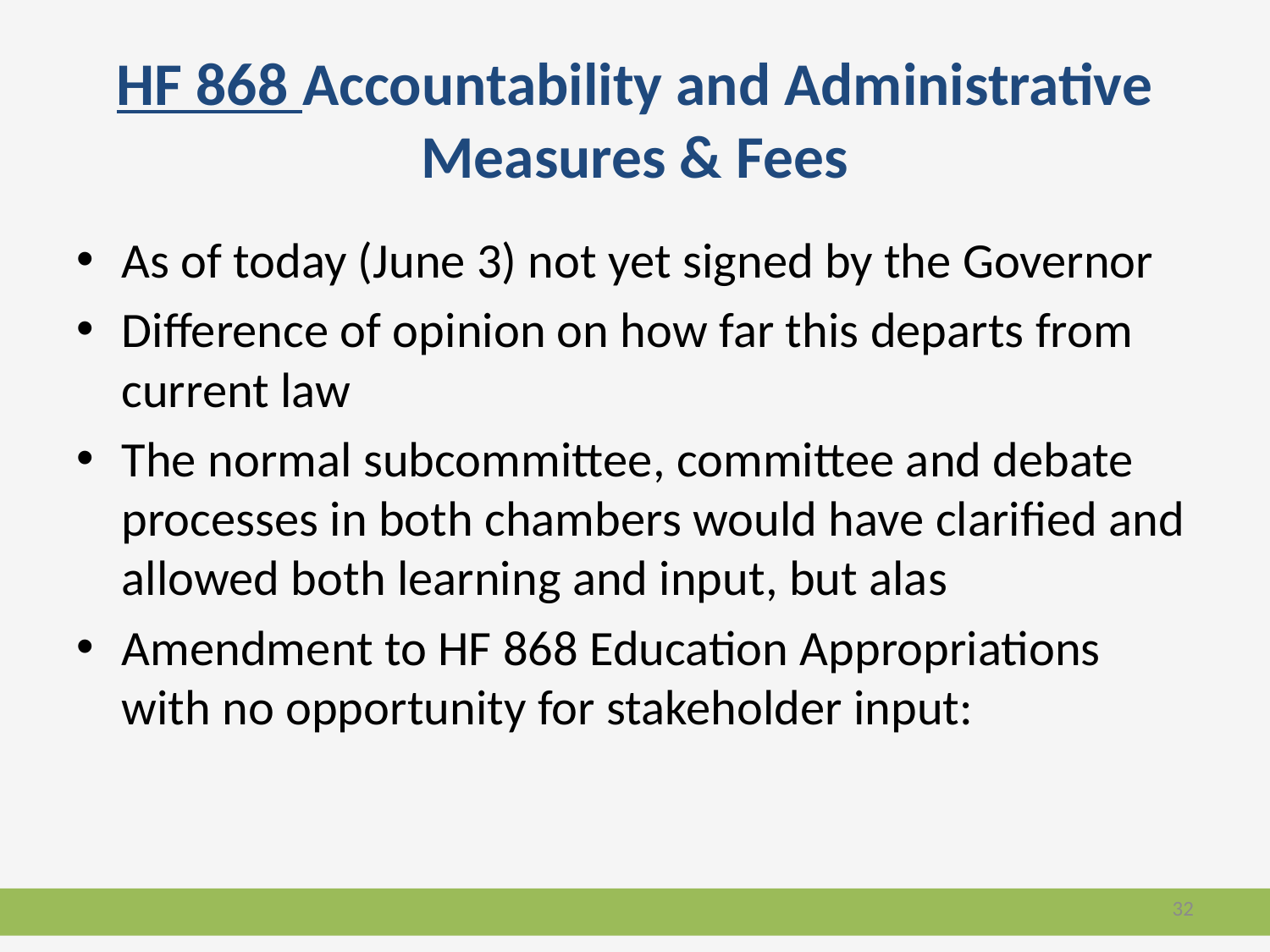

# HF 868 Accountability and Administrative Measures & Fees
As of today (June 3) not yet signed by the Governor
Difference of opinion on how far this departs from current law
The normal subcommittee, committee and debate processes in both chambers would have clarified and allowed both learning and input, but alas
Amendment to HF 868 Education Appropriations with no opportunity for stakeholder input:
32